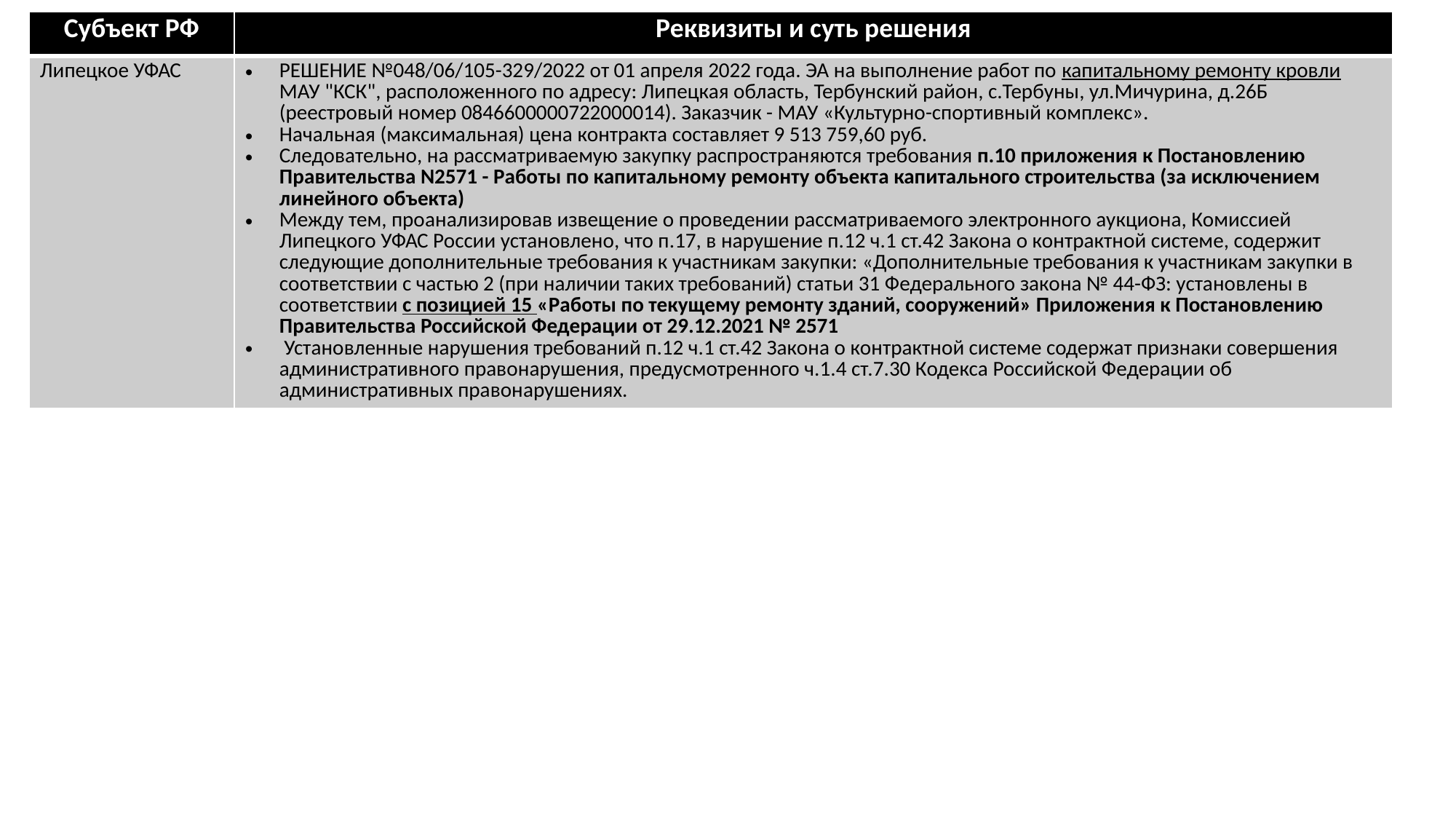

| Субъект РФ | Реквизиты и суть решения |
| --- | --- |
| Липецкое УФАС | РЕШЕНИЕ №048/06/105-329/2022 от 01 апреля 2022 года. ЭА на выполнение работ по капитальному ремонту кровли МАУ "КСК", расположенного по адресу: Липецкая область, Тербунский район, с.Тербуны, ул.Мичурина, д.26Б (реестровый номер 0846600000722000014). Заказчик - МАУ «Культурно-спортивный комплекс». Начальная (максимальная) цена контракта составляет 9 513 759,60 руб. Следовательно, на рассматриваемую закупку распространяются требования п.10 приложения к Постановлению Правительства N2571 - Работы по капитальному ремонту объекта капитального строительства (за исключением линейного объекта) Между тем, проанализировав извещение о проведении рассматриваемого электронного аукциона, Комиссией Липецкого УФАС России установлено, что п.17, в нарушение п.12 ч.1 ст.42 Закона о контрактной системе, содержит следующие дополнительные требования к участникам закупки: «Дополнительные требования к участникам закупки в соответствии с частью 2 (при наличии таких требований) статьи 31 Федерального закона № 44-ФЗ: установлены в соответствии с позицией 15 «Работы по текущему ремонту зданий, сооружений» Приложения к Постановлению Правительства Российской Федерации от 29.12.2021 № 2571 Установленные нарушения требований п.12 ч.1 ст.42 Закона о контрактной системе содержат признаки совершения административного правонарушения, предусмотренного ч.1.4 ст.7.30 Кодекса Российской Федерации об административных правонарушениях. |